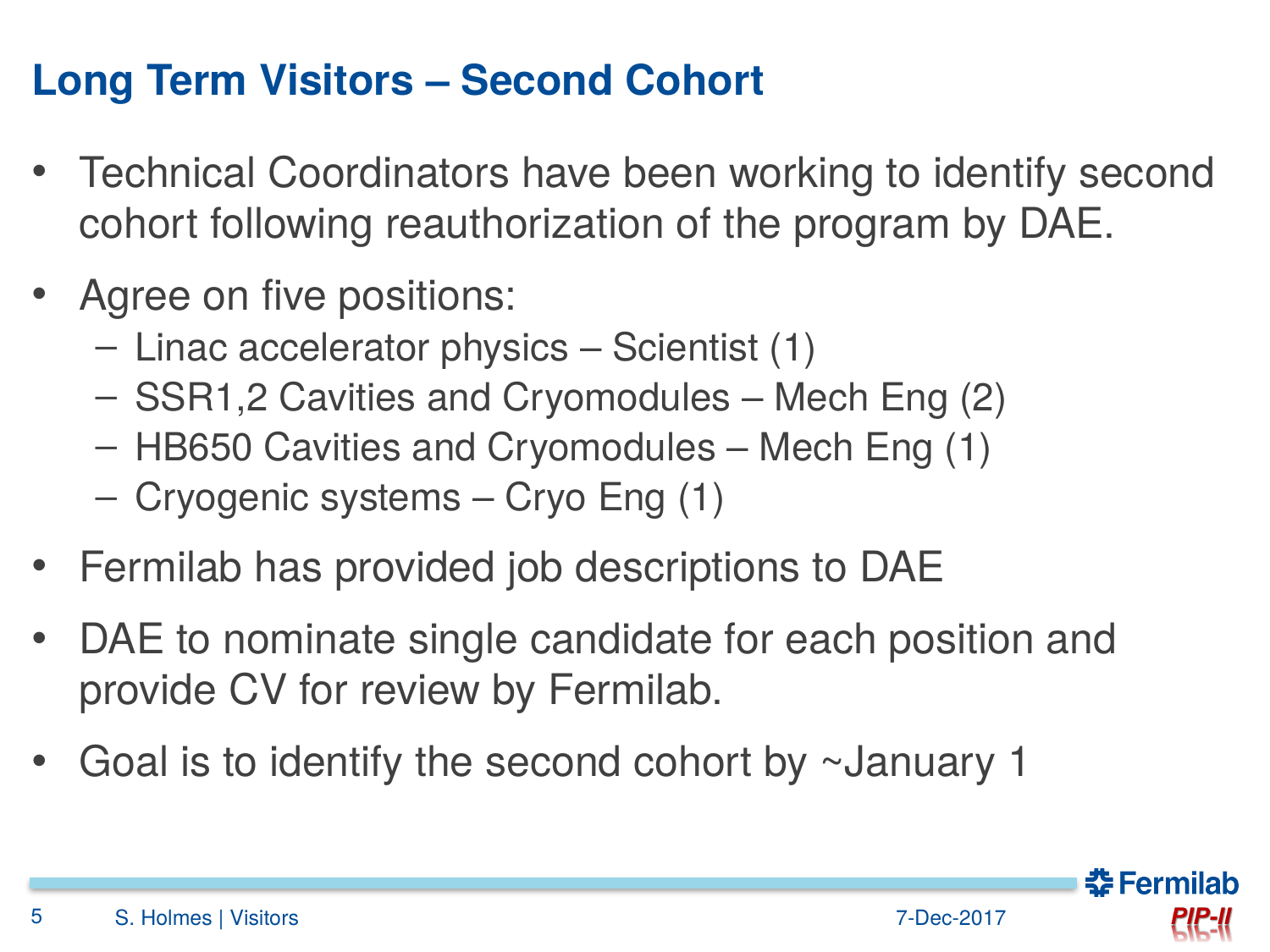

# Long Term Visitors – Second Cohort
Technical Coordinators have been working to identify second cohort following reauthorization of the program by DAE.
Agree on five positions:
Linac accelerator physics – Scientist (1)
SSR1,2 Cavities and Cryomodules – Mech Eng (2)
HB650 Cavities and Cryomodules – Mech Eng (1)
Cryogenic systems – Cryo Eng (1)
Fermilab has provided job descriptions to DAE
DAE to nominate single candidate for each position and provide CV for review by Fermilab.
Goal is to identify the second cohort by ~January 1

5
S. Holmes | Visitors
7-Dec-2017